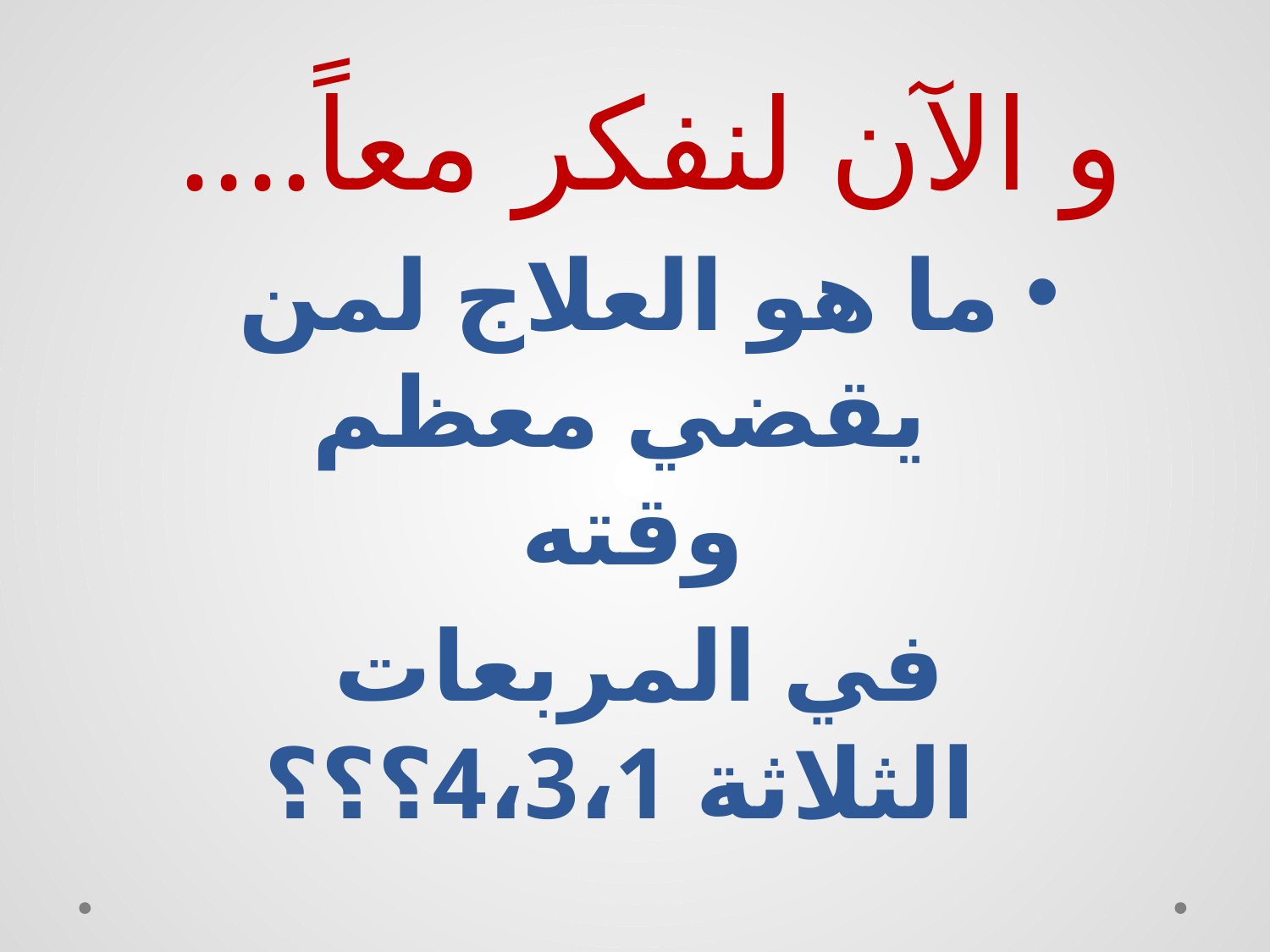

# و الآن لنفكر معاً....
ما هو العلاج لمن يقضي معظم وقته
في المربعات الثلاثة 4،3،1؟؟؟